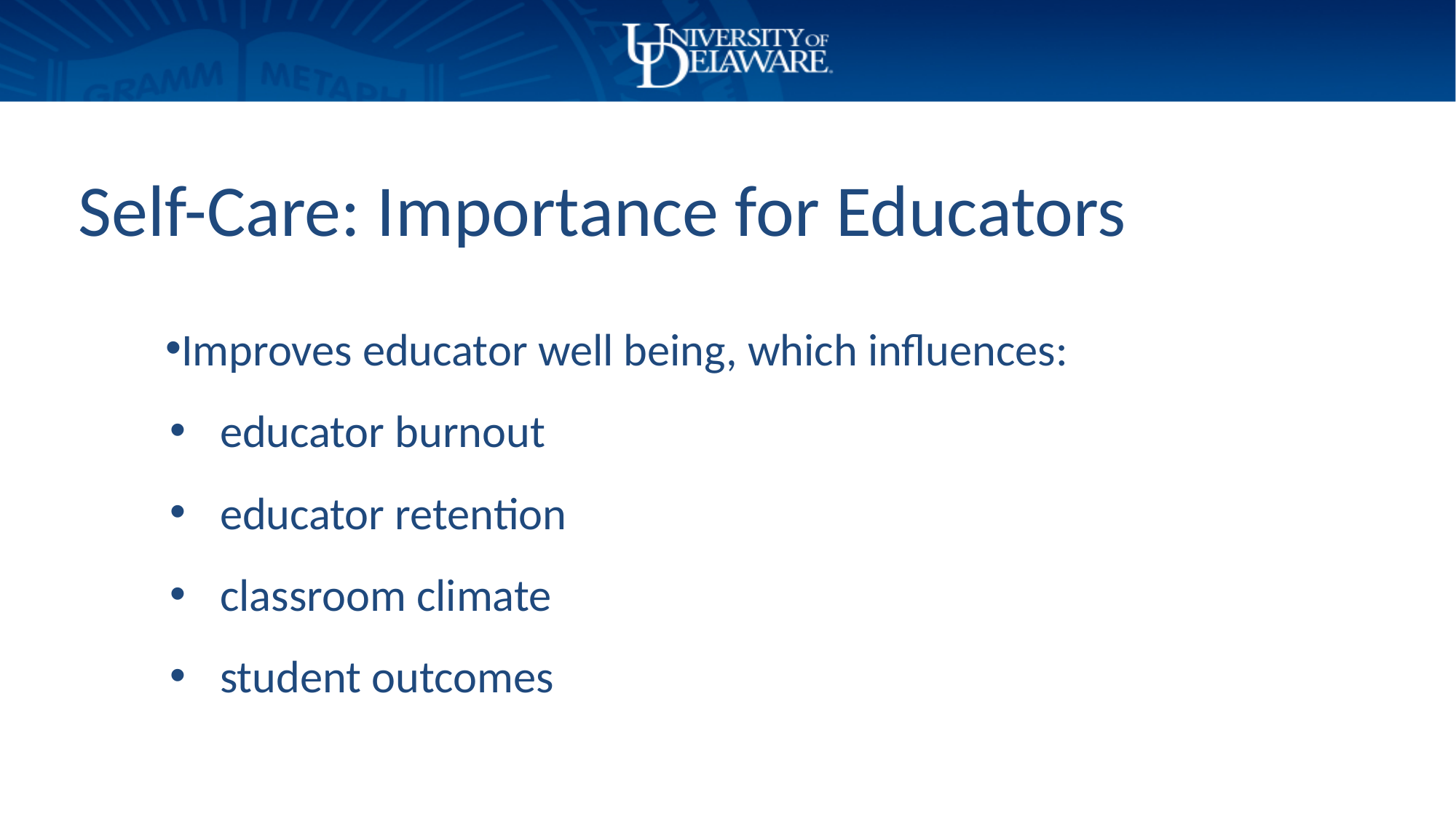

Self-Care: Importance for Educators
Improves educator well being, which influences:
educator burnout
educator retention
classroom climate
student outcomes
cc: City of Seattle Community Tech - https://www.flickr.com/photos/67840815@N05